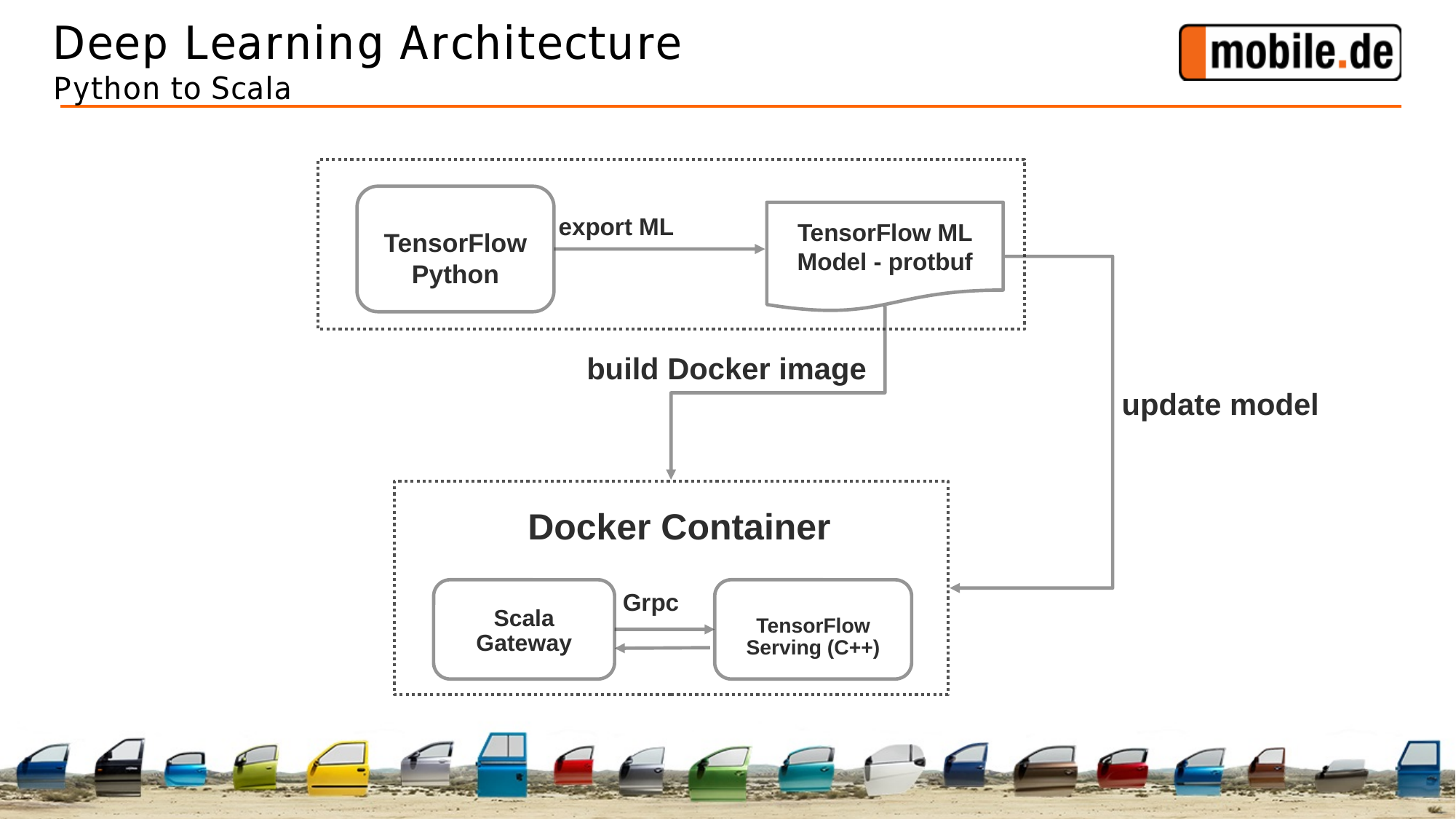

# Deep Learning Architecture Python to Scala

TensorFlow Python
export ML

TensorFlow ML Model - protbuf

build Docker image
update model

Docker Container

Scala Gateway

TensorFlow Serving (C++)
Grpc

14